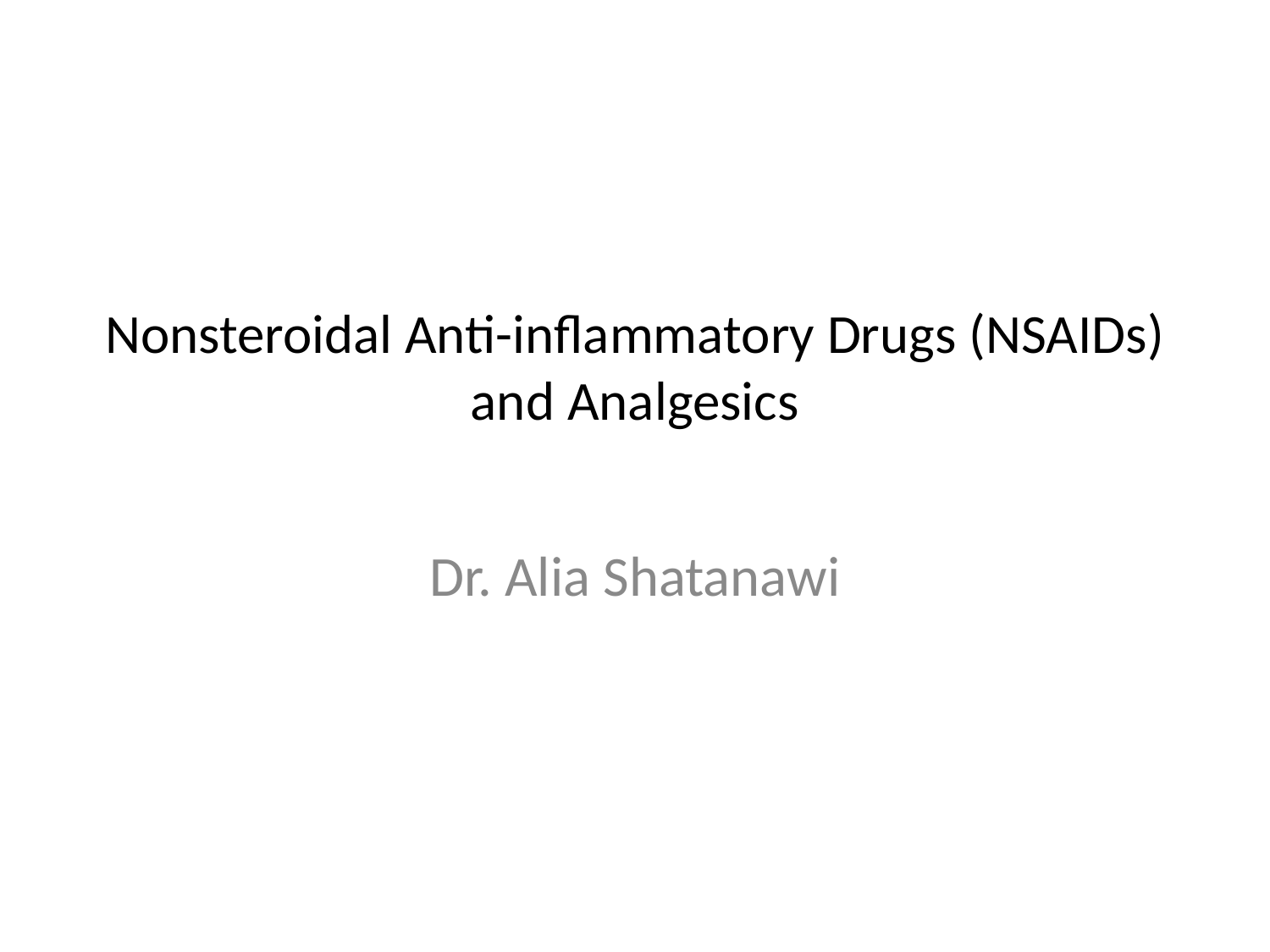

Nonsteroidal Anti-inflammatory Drugs (NSAIDs) and Analgesics
Dr. Alia Shatanawi